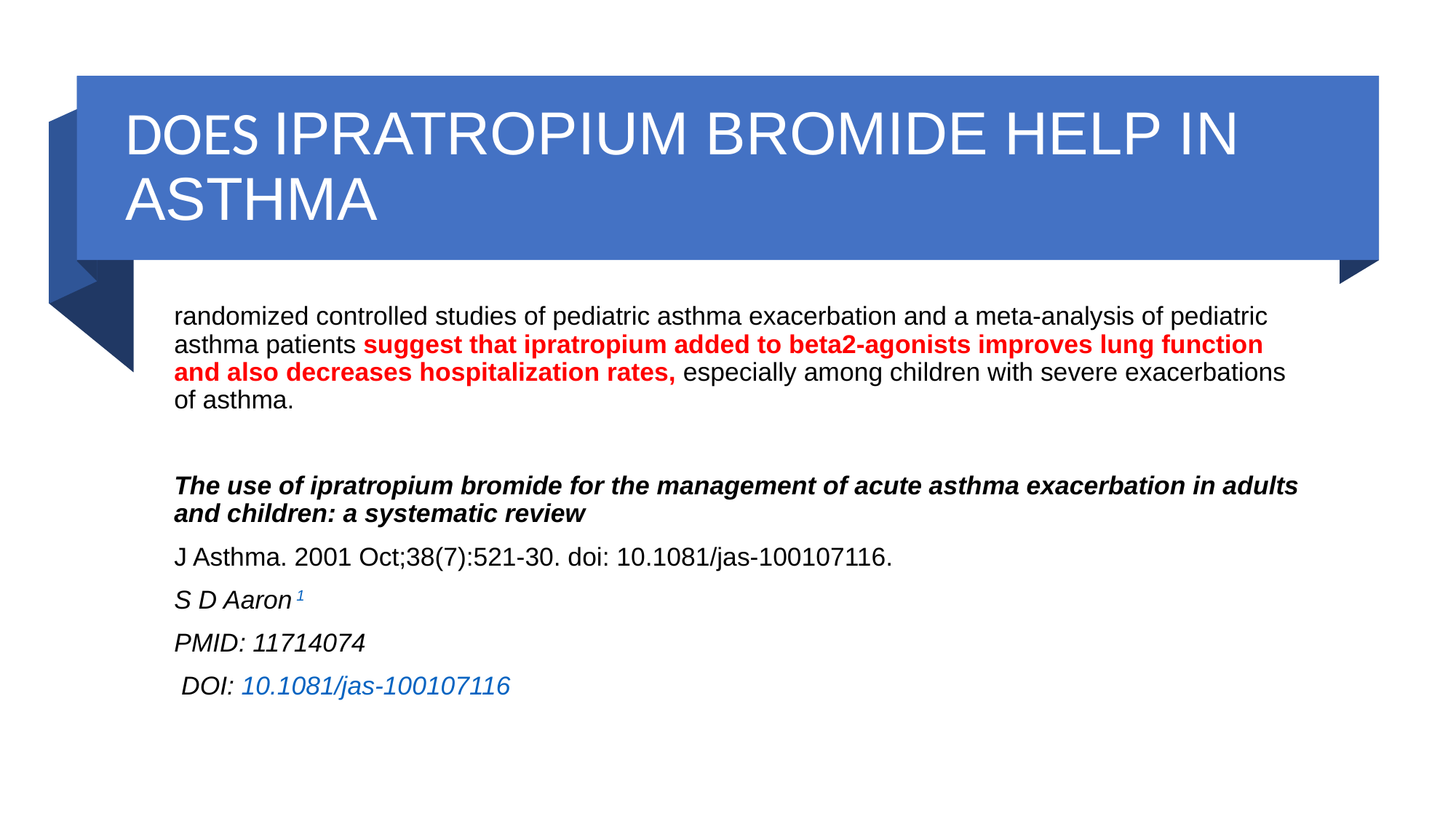

# DOES IPRATROPIUM BROMIDE HELP IN ASTHMA

randomized controlled studies of pediatric asthma exacerbation and a meta-analysis of pediatric asthma patients suggest that ipratropium added to beta2-agonists improves lung function and also decreases hospitalization rates, especially among children with severe exacerbations of asthma.

The use of ipratropium bromide for the management of acute asthma exacerbation in adults and children: a systematic review
J Asthma. 2001 Oct;38(7):521-30. doi: 10.1081/jas-100107116.
S D Aaron 1
PMID: 11714074
 DOI: 10.1081/jas-100107116